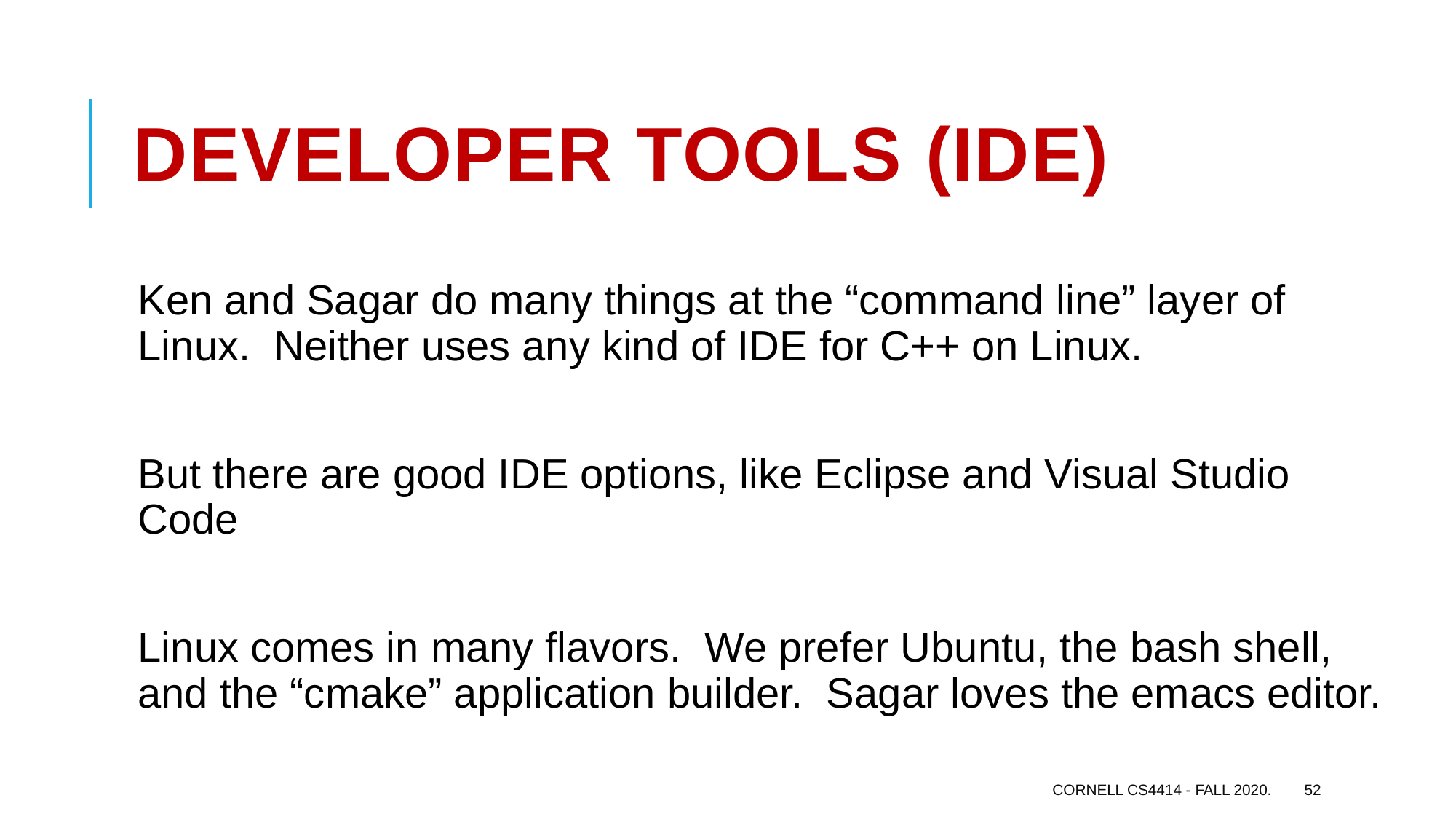

# Developer tools (IDE)
Ken and Sagar do many things at the “command line” layer of Linux.  Neither uses any kind of IDE for C++ on Linux.

But there are good IDE options, like Eclipse and Visual Studio Code

Linux comes in many flavors.  We prefer Ubuntu, the bash shell, and the “cmake” application builder.  Sagar loves the emacs editor.
Cornell CS4414 - Fall 2020.
52